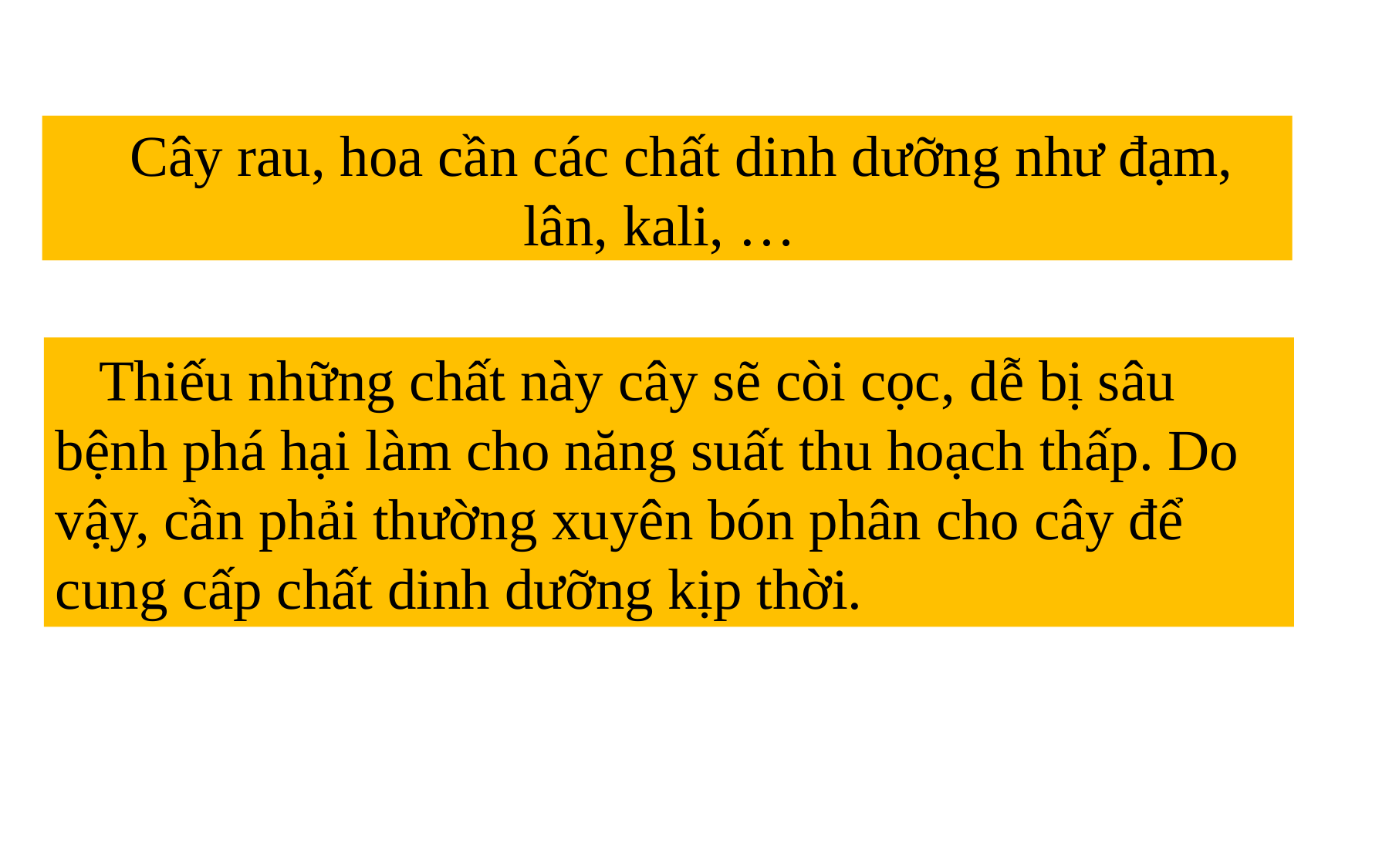

# Cây rau, hoa cần các chất dinh dưỡng như đạm, lân, kali, …
   Thiếu những chất này cây sẽ còi cọc, dễ bị sâu bệnh phá hại làm cho năng suất thu hoạch thấp. Do vậy, cần phải thường xuyên bón phân cho cây để cung cấp chất dinh dưỡng kịp thời.